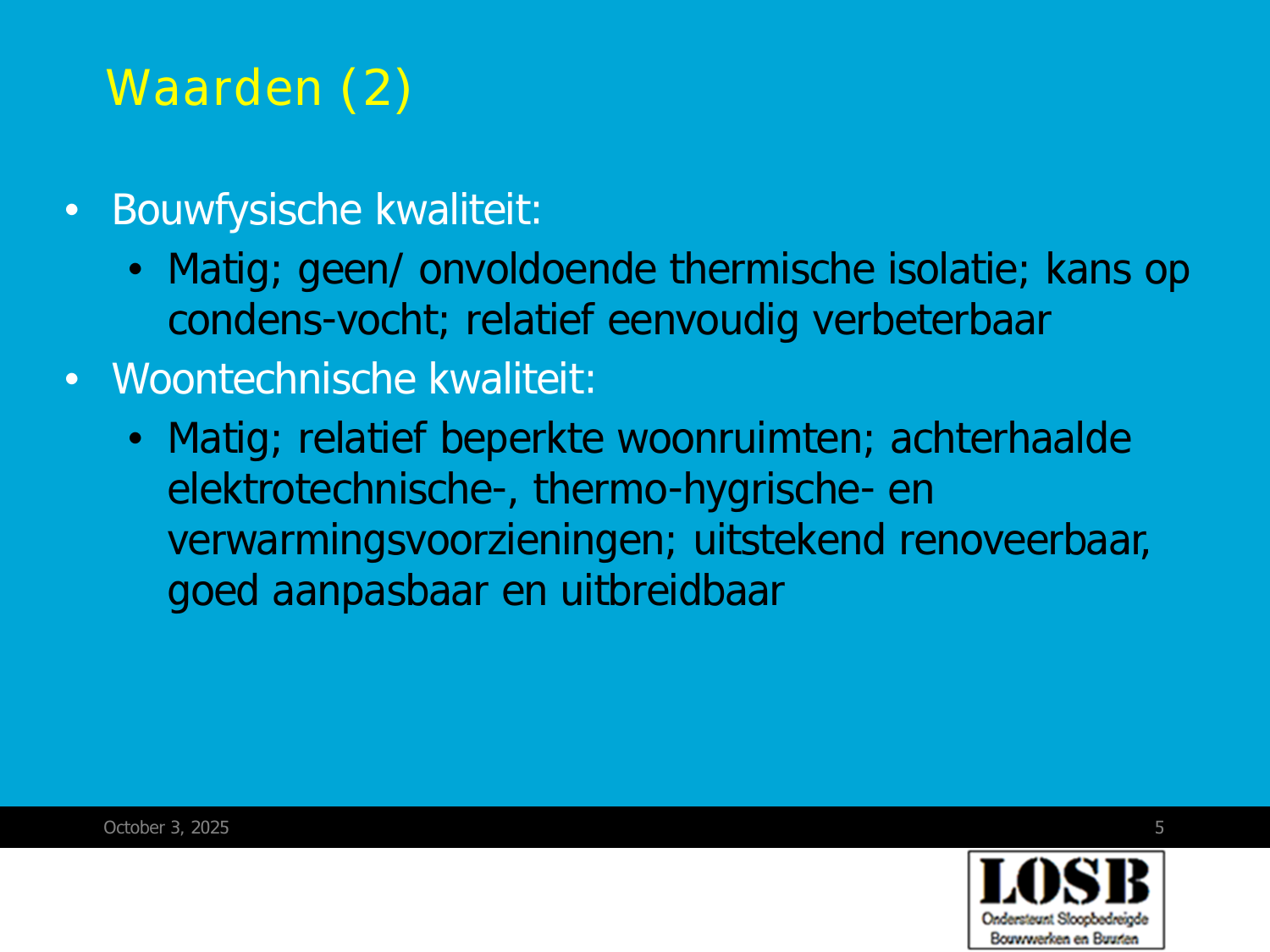

# Waarden (2)
Bouwfysische kwaliteit:
Matig; geen/ onvoldoende thermische isolatie; kans op condens-vocht; relatief eenvoudig verbeterbaar
Woontechnische kwaliteit:
Matig; relatief beperkte woonruimten; achterhaalde elektrotechnische-, thermo-hygrische- en verwarmingsvoorzieningen; uitstekend renoveerbaar, goed aanpasbaar en uitbreidbaar

October 3, 2025
5